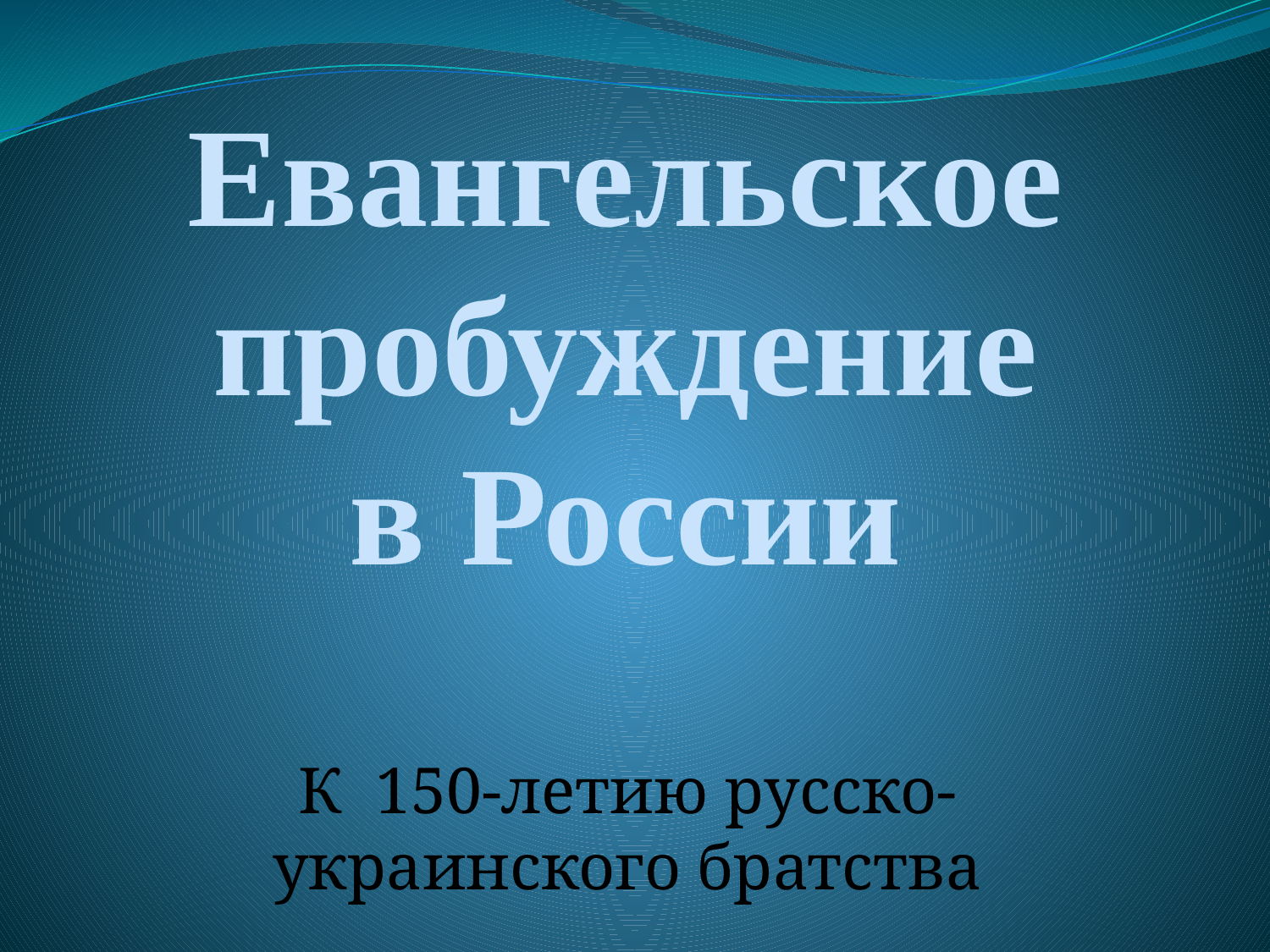

# Евангельское пробуждение в России
К  150-летию русско-украинского братства